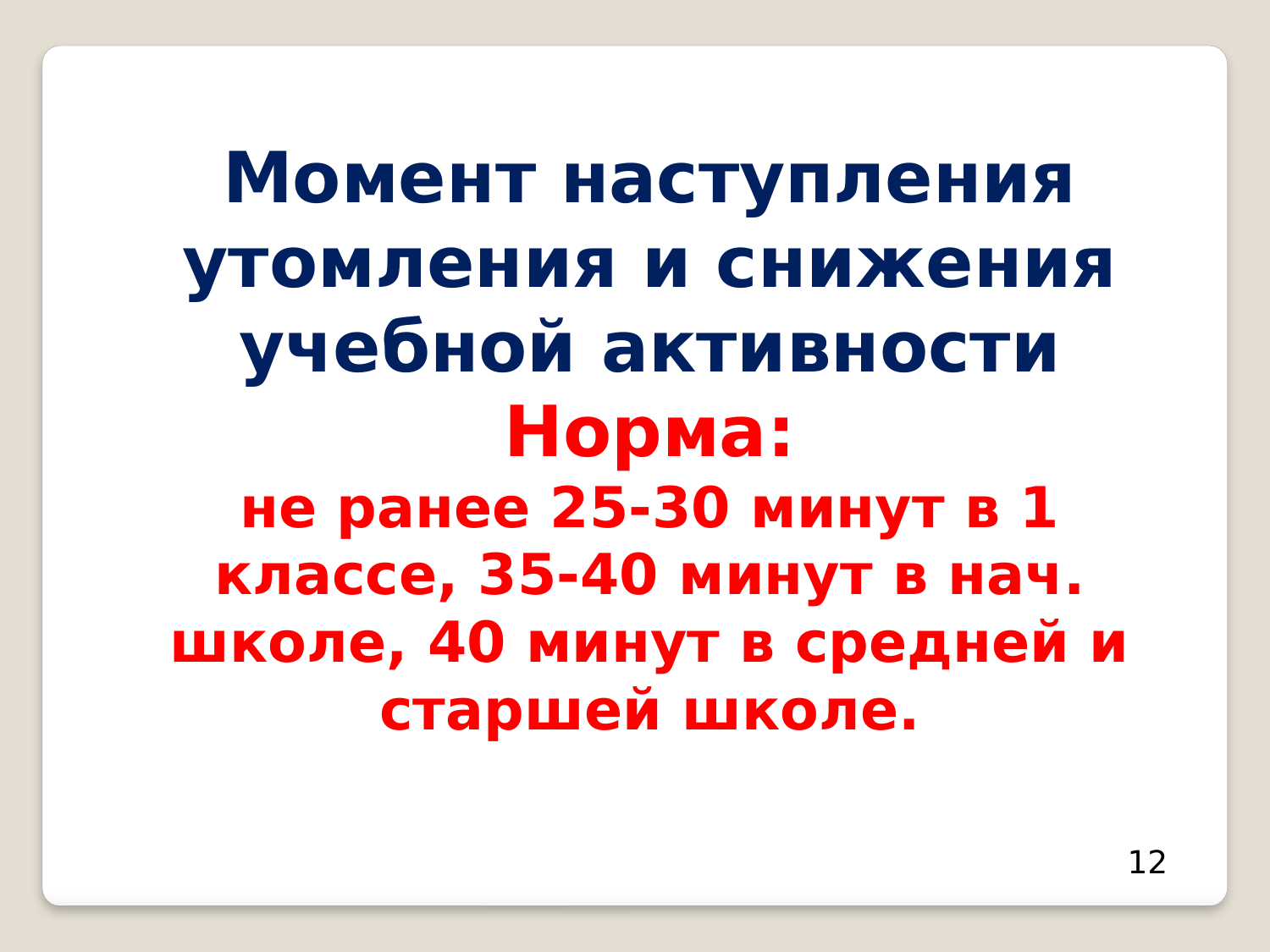

Момент наступления утомления и снижения учебной активности
Норма:
не ранее 25-30 минут в 1 классе, 35-40 минут в нач. школе, 40 минут в средней и старшей школе.

12